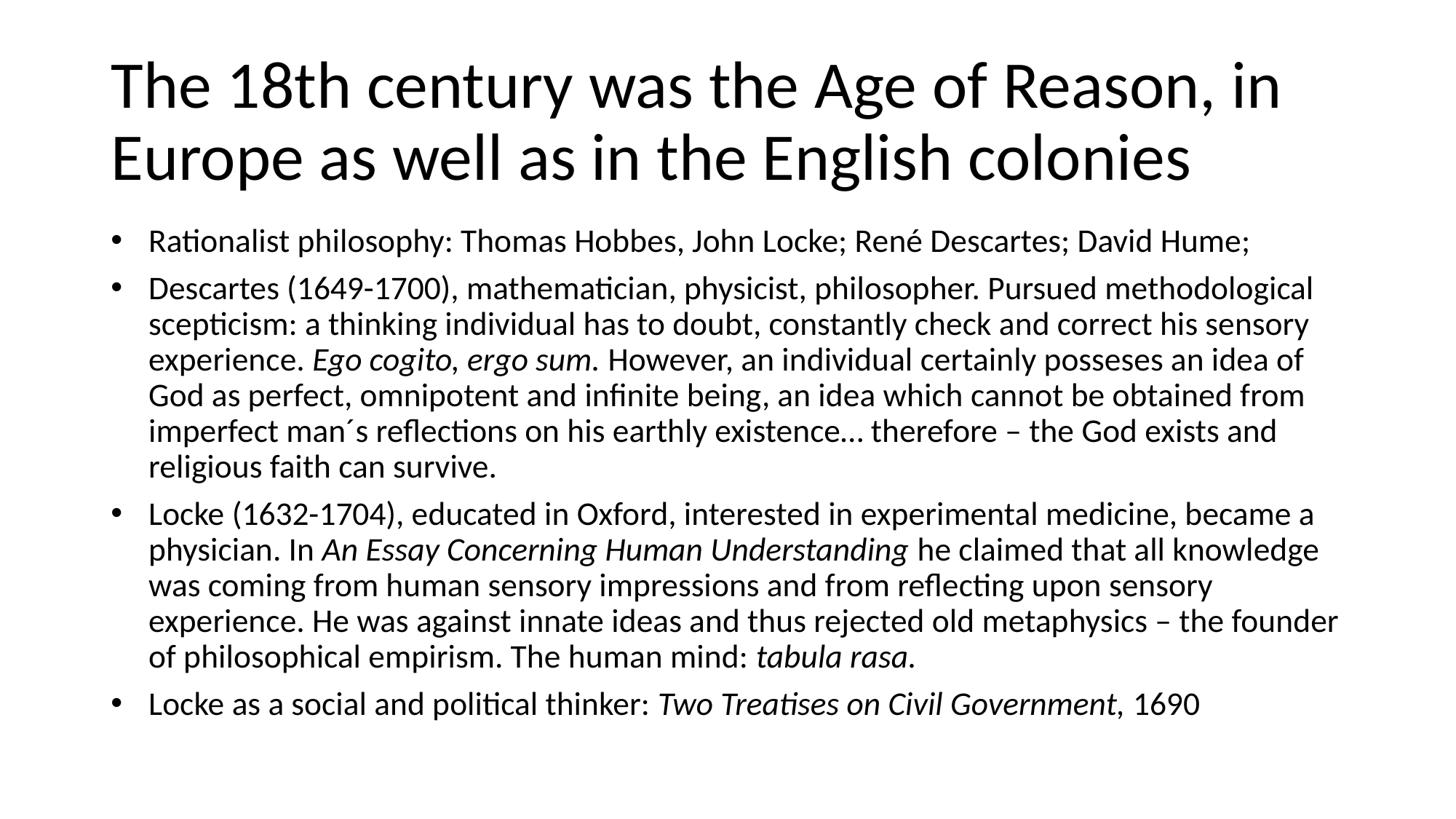

# The 18th century was the Age of Reason, in Europe as well as in the English colonies
Rationalist philosophy: Thomas Hobbes, John Locke; René Descartes; David Hume;
Descartes (1649-1700), mathematician, physicist, philosopher. Pursued methodological scepticism: a thinking individual has to doubt, constantly check and correct his sensory experience. Ego cogito, ergo sum. However, an individual certainly posseses an idea of God as perfect, omnipotent and infinite being, an idea which cannot be obtained from imperfect man´s reflections on his earthly existence… therefore – the God exists and religious faith can survive.
Locke (1632-1704), educated in Oxford, interested in experimental medicine, became a physician. In An Essay Concerning Human Understanding he claimed that all knowledge was coming from human sensory impressions and from reflecting upon sensory experience. He was against innate ideas and thus rejected old metaphysics – the founder of philosophical empirism. The human mind: tabula rasa.
Locke as a social and political thinker: Two Treatises on Civil Government, 1690